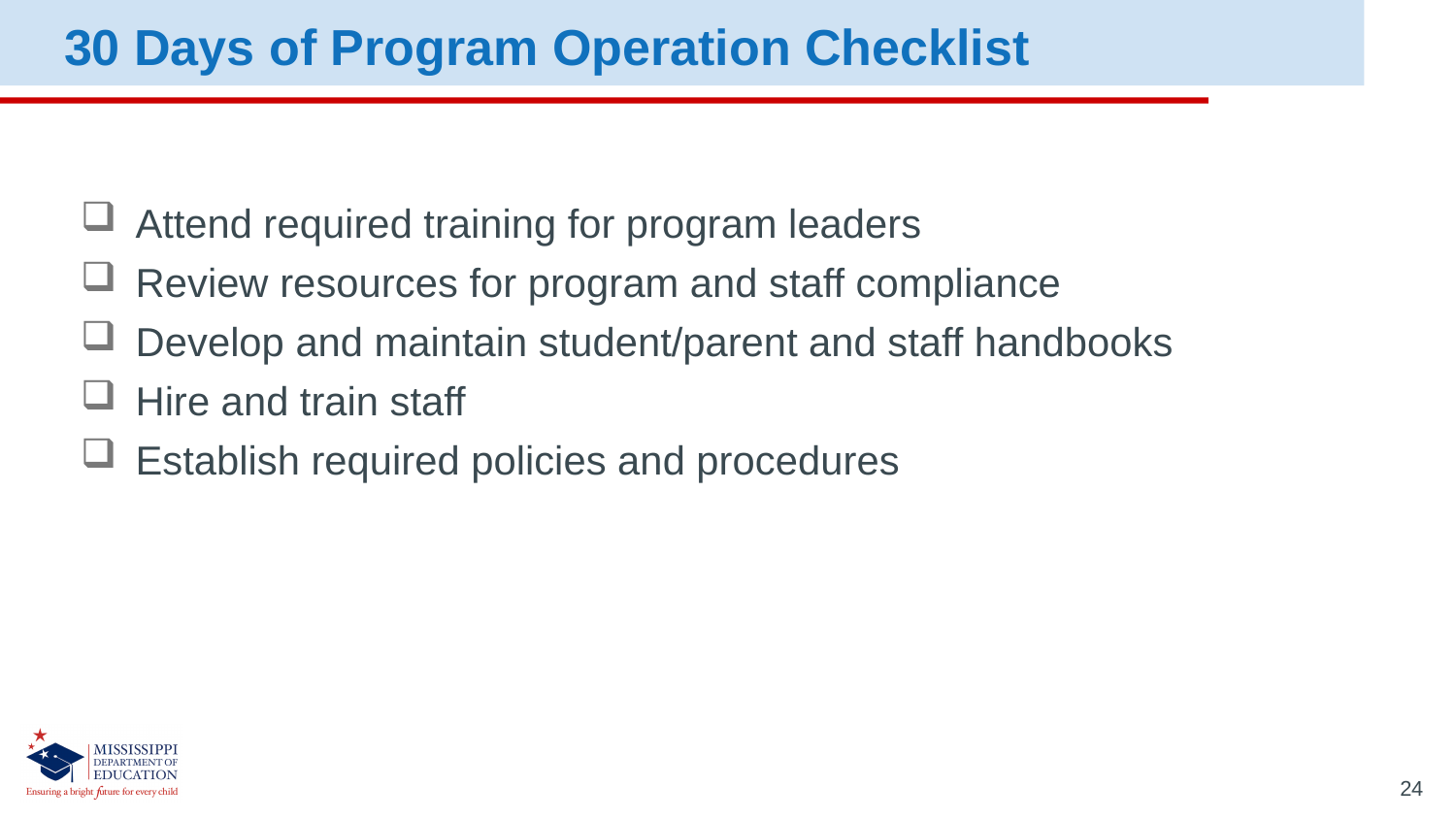

30 Days of Program Operation Checklist
Attend required training for program leaders
Review resources for program and staff compliance
Develop and maintain student/parent and staff handbooks
Hire and train staff
Establish required policies and procedures

24